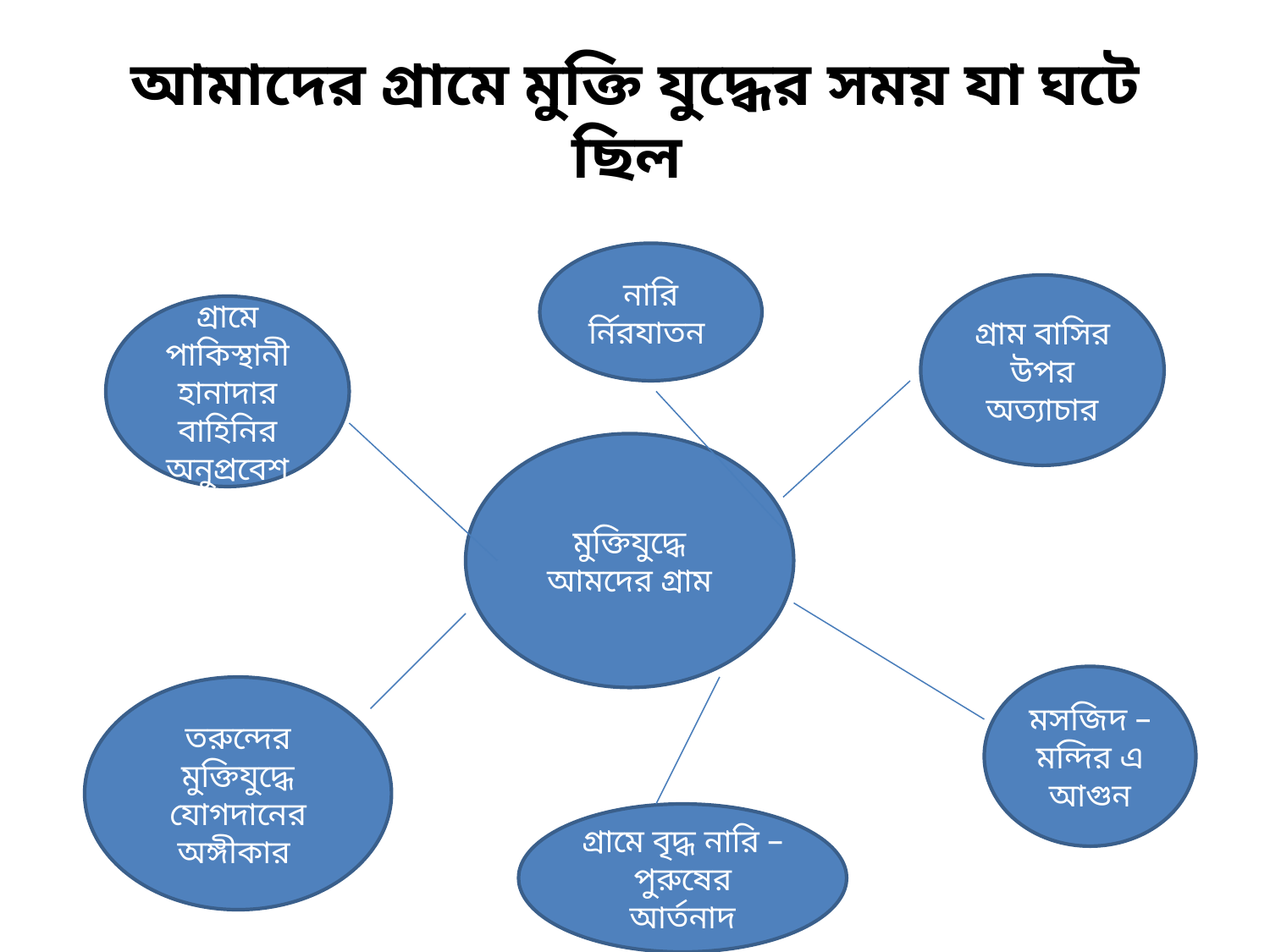

# আমাদের গ্রামে মুক্তি যুদ্ধের সময় যা ঘটে ছিল

নারি র্নিরযাতন
গ্রাম বাসির উপর অত্যাচার
গ্রামে পাকিস্থানী হানাদার বাহিনির অনুপ্রবেশ
মুক্তিযুদ্ধে আমদের গ্রাম
মসজিদ – মন্দির এ আগুন
তরুন্দের মুক্তিযুদ্ধে যোগদানের অঙ্গীকার
গ্রামে বৃদ্ধ নারি –পুরুষের আর্তনাদ